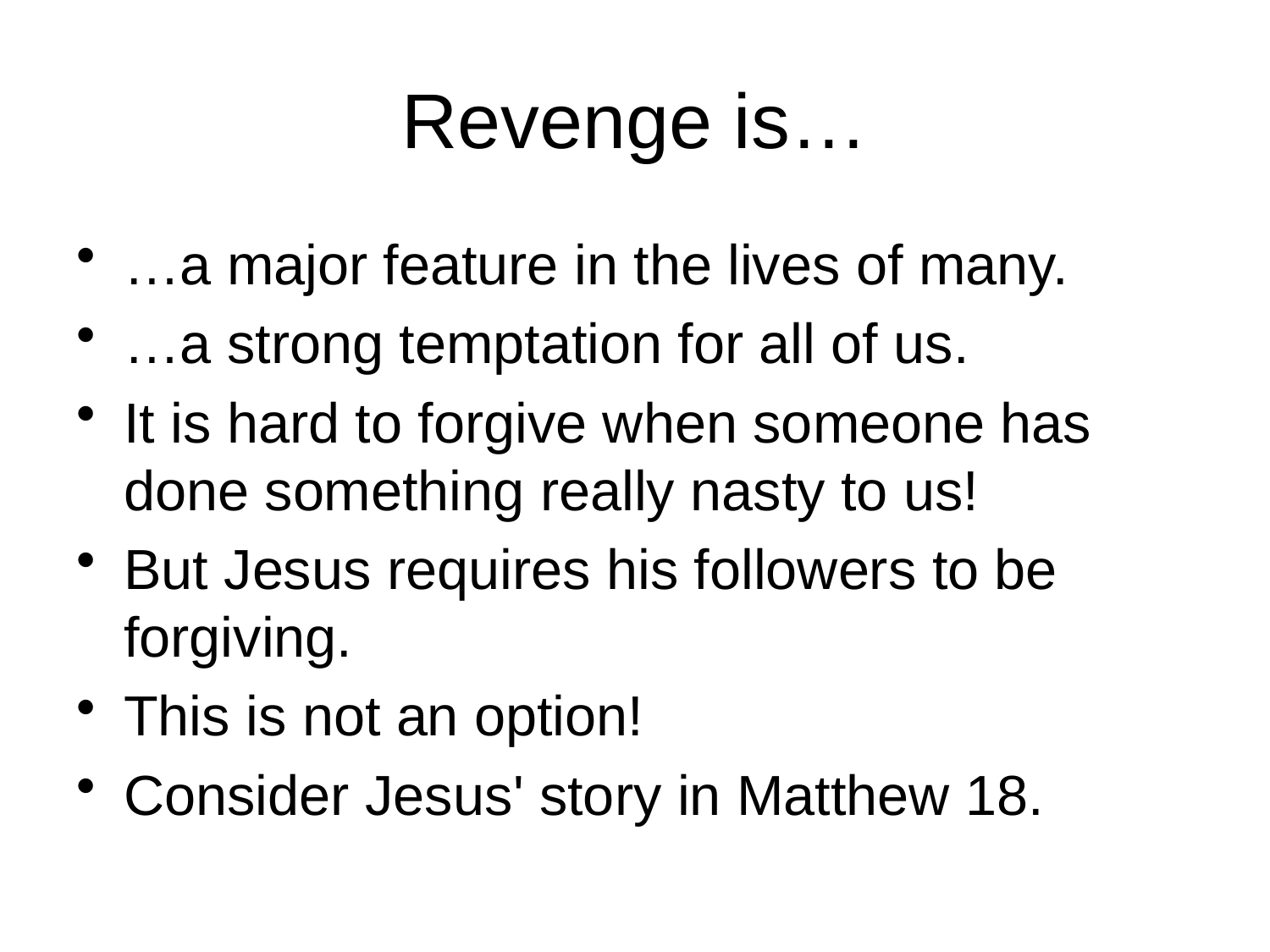

# Revenge is…
…a major feature in the lives of many.
…a strong temptation for all of us.
It is hard to forgive when someone has done something really nasty to us!
But Jesus requires his followers to be forgiving.
This is not an option!
Consider Jesus' story in Matthew 18.